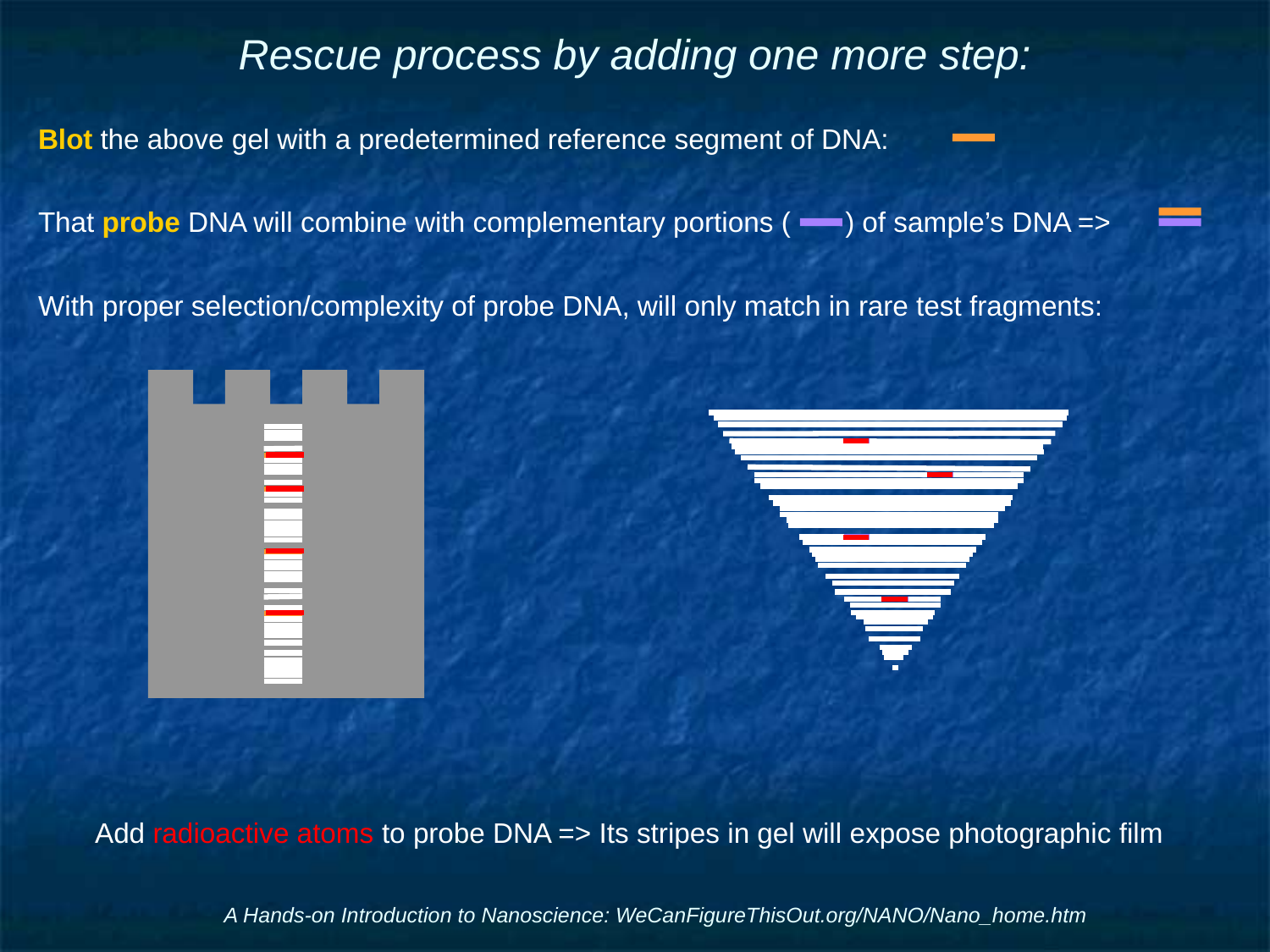

# Rescue process by adding one more step:
Blot the above gel with a predetermined reference segment of DNA:

That probe DNA will combine with complementary portions (       ) of sample’s DNA =>

With proper selection/complexity of probe DNA, will only match in rare test fragments:

Add radioactive atoms to probe DNA => Its stripes in gel will expose photographic film

A Hands-on Introduction to Nanoscience: WeCanFigureThisOut.org/NANO/Nano_home.htm